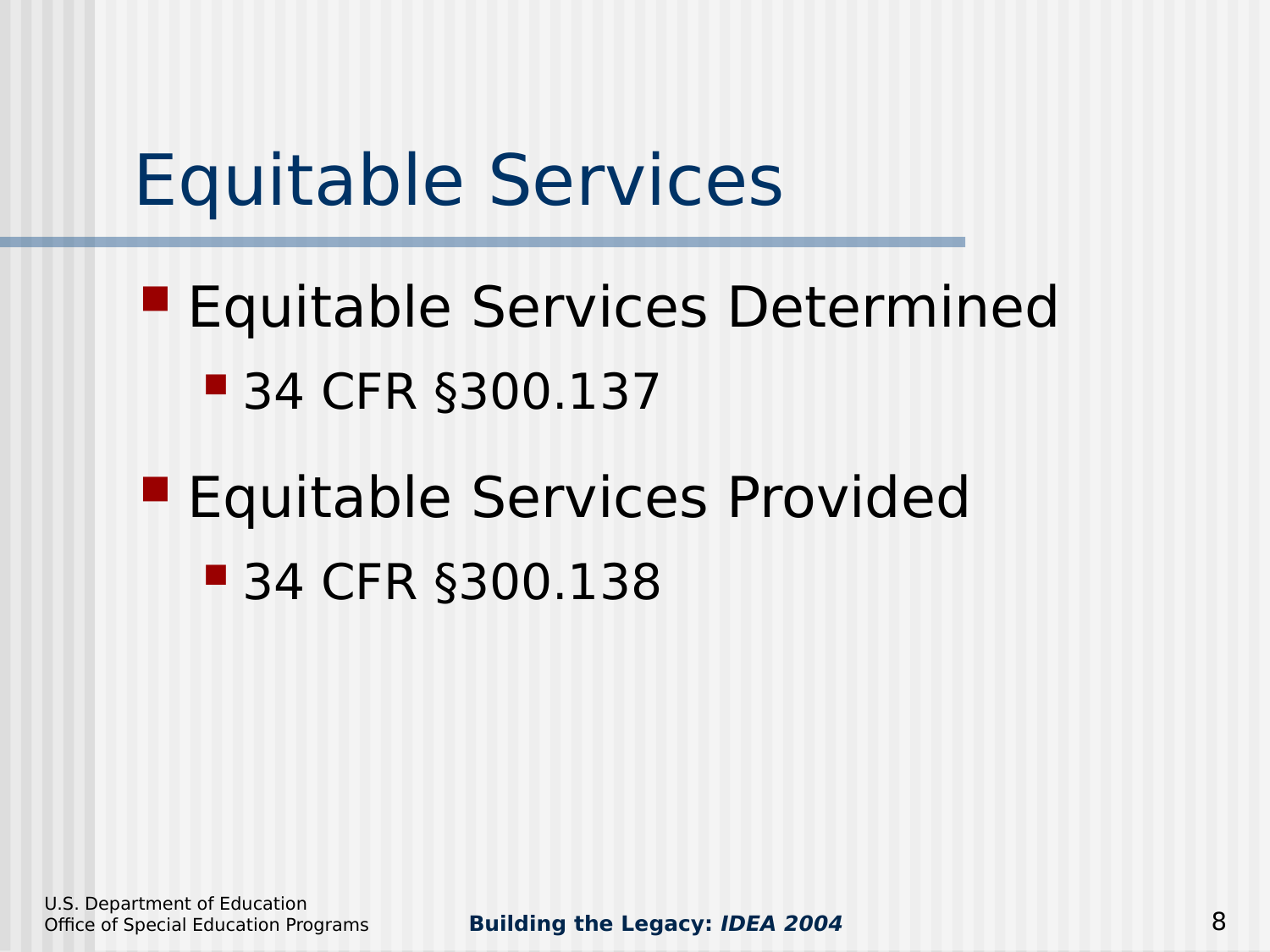

# Equitable Services
Equitable Services Determined
34 CFR §300.137
Equitable Services Provided
34 CFR §300.138
8